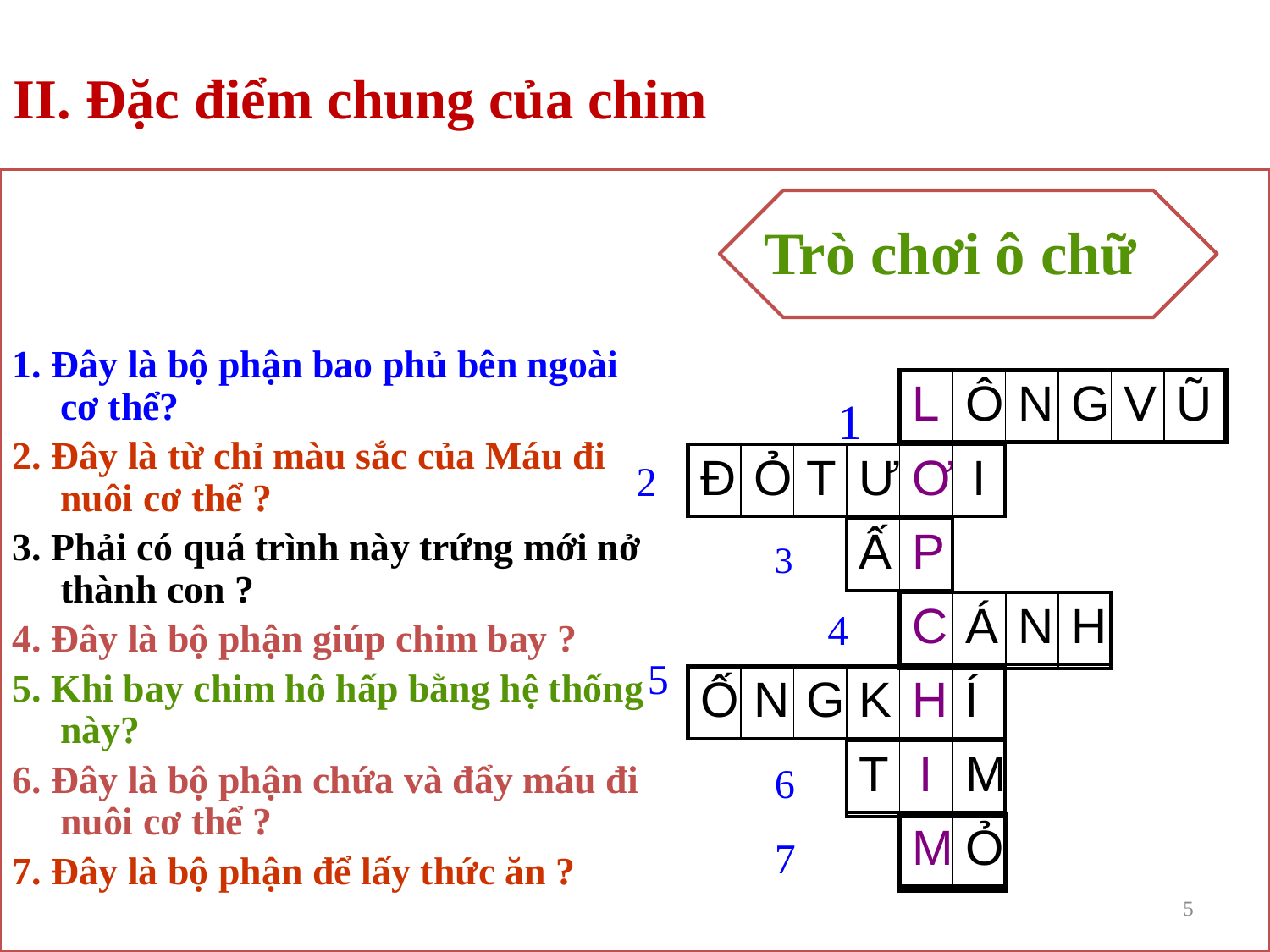

II. Đặc điểm chung của chim

Trò chơi ô chữ

                    1
 2
              3
                   4
  5

              6
              7
1. Đây là bộ phận bao phủ bên ngoài cơ thể?
2. Đây là từ chỉ màu sắc của Máu đi nuôi cơ thể ?
3. Phải có quá trình này trứng mới nở thành con ?
4. Đây là bộ phận giúp chim bay ?
5. Khi bay chim hô hấp bằng hệ thống này?
6. Đây là bộ phận chứa và đẩy máu đi nuôi cơ thể ?
7. Đây là bộ phận để lấy thức ăn ?

| L | Ô | N | G | V | Ũ |
| --- | --- | --- | --- | --- | --- |
|  |  |  |  |  |  |
| --- | --- | --- | --- | --- | --- |
| Đ | Ỏ | T | Ư | Ơ | I |
| --- | --- | --- | --- | --- | --- |
|  |  |  |  |  |  |
| --- | --- | --- | --- | --- | --- |
| Ấ | P |
| --- | --- |
|  |  |
| --- | --- |
| C | Á | N | H |
| --- | --- | --- | --- |
|  |  |  |  |
| --- | --- | --- | --- |
| Ố | N | G | K | H | Í |
| --- | --- | --- | --- | --- | --- |
|  |  |  |  |  |  |
| --- | --- | --- | --- | --- | --- |
| T | I | M |
| --- | --- | --- |
|  |  |  |
| --- | --- | --- |
| M | Ỏ |
| --- | --- |
|  |  |
| --- | --- |
5